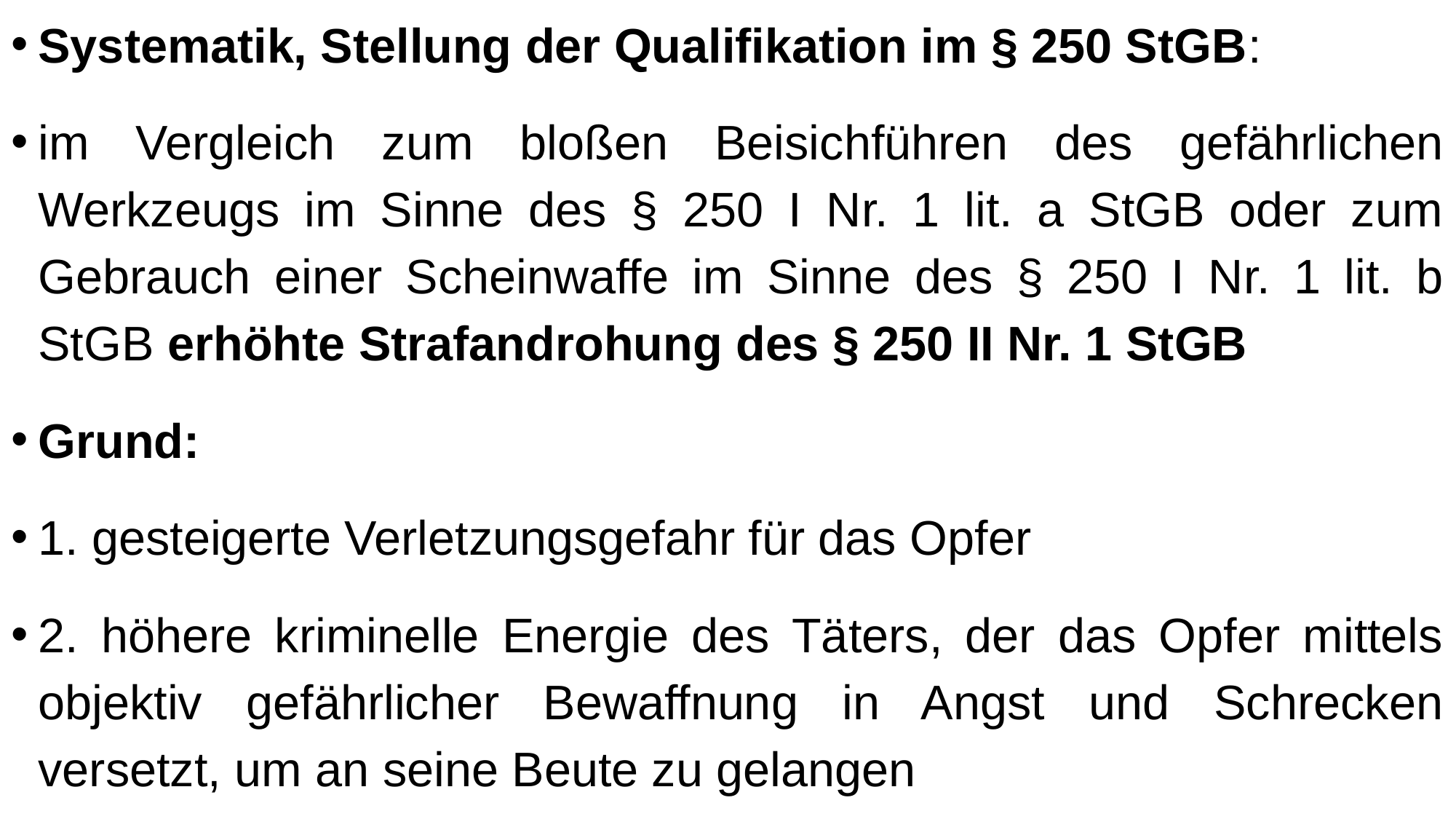

Systematik, Stellung der Qualifikation im § 250 StGB:
im Vergleich zum bloßen Beisichführen des gefährlichen Werkzeugs im Sinne des § 250 I Nr. 1 lit. a StGB oder zum Gebrauch einer Scheinwaffe im Sinne des § 250 I Nr. 1 lit. b StGB erhöhte Strafandrohung des § 250 II Nr. 1 StGB
Grund:
1. gesteigerte Verletzungsgefahr für das Opfer
2. höhere kriminelle Energie des Täters, der das Opfer mittels objektiv gefährlicher Bewaffnung in Angst und Schrecken versetzt, um an seine Beute zu gelangen